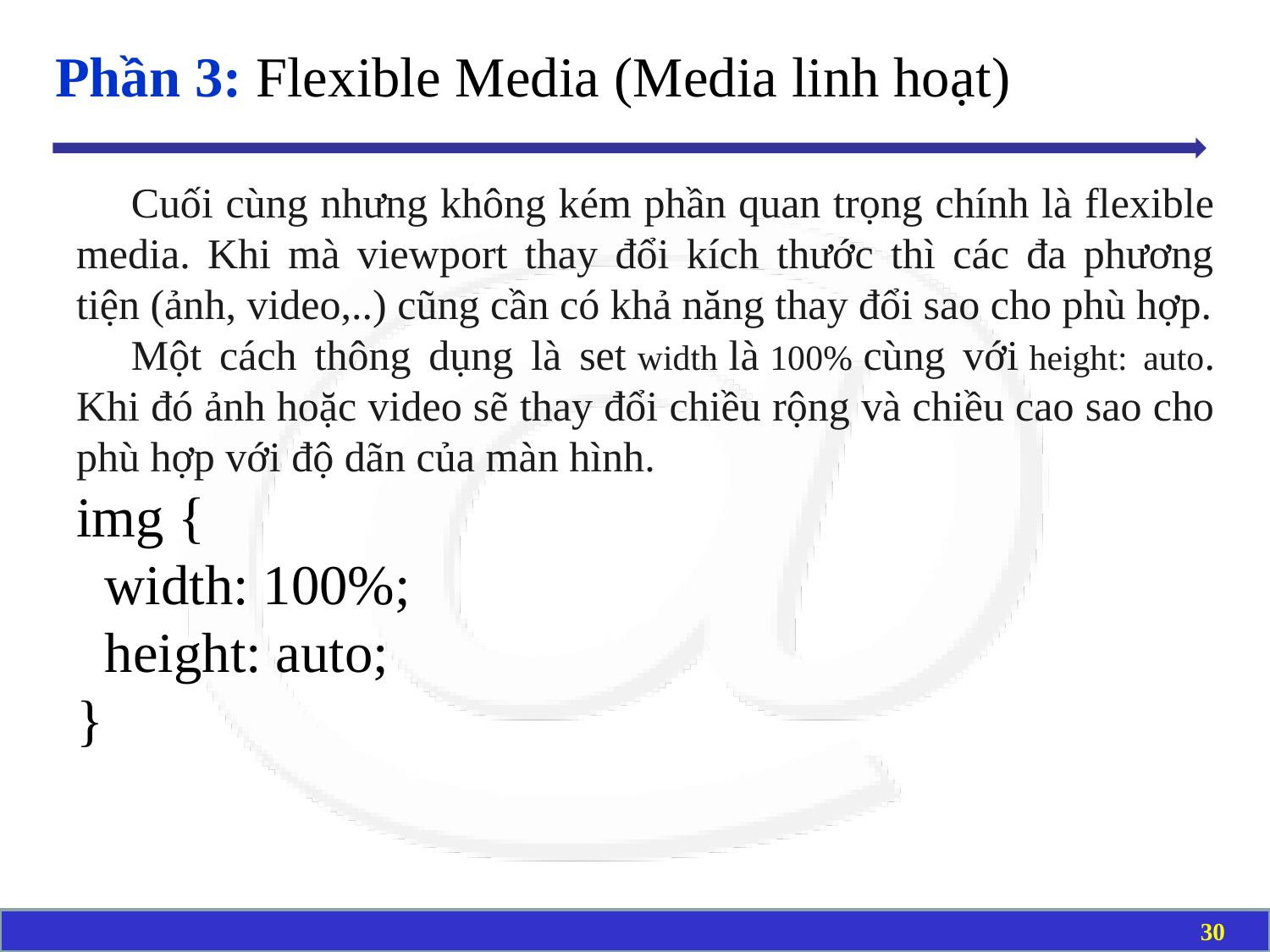

# Phần 3: Flexible Media (Media linh hoạt)
Cuối cùng nhưng không kém phần quan trọng chính là flexible media. Khi mà viewport thay đổi kích thước thì các đa phương tiện (ảnh, video,..) cũng cần có khả năng thay đổi sao cho phù hợp.
Một cách thông dụng là set width là 100% cùng với height: auto. Khi đó ảnh hoặc video sẽ thay đổi chiều rộng và chiều cao sao cho phù hợp với độ dãn của màn hình.
img {
  width: 100%;
  height: auto;
}

30